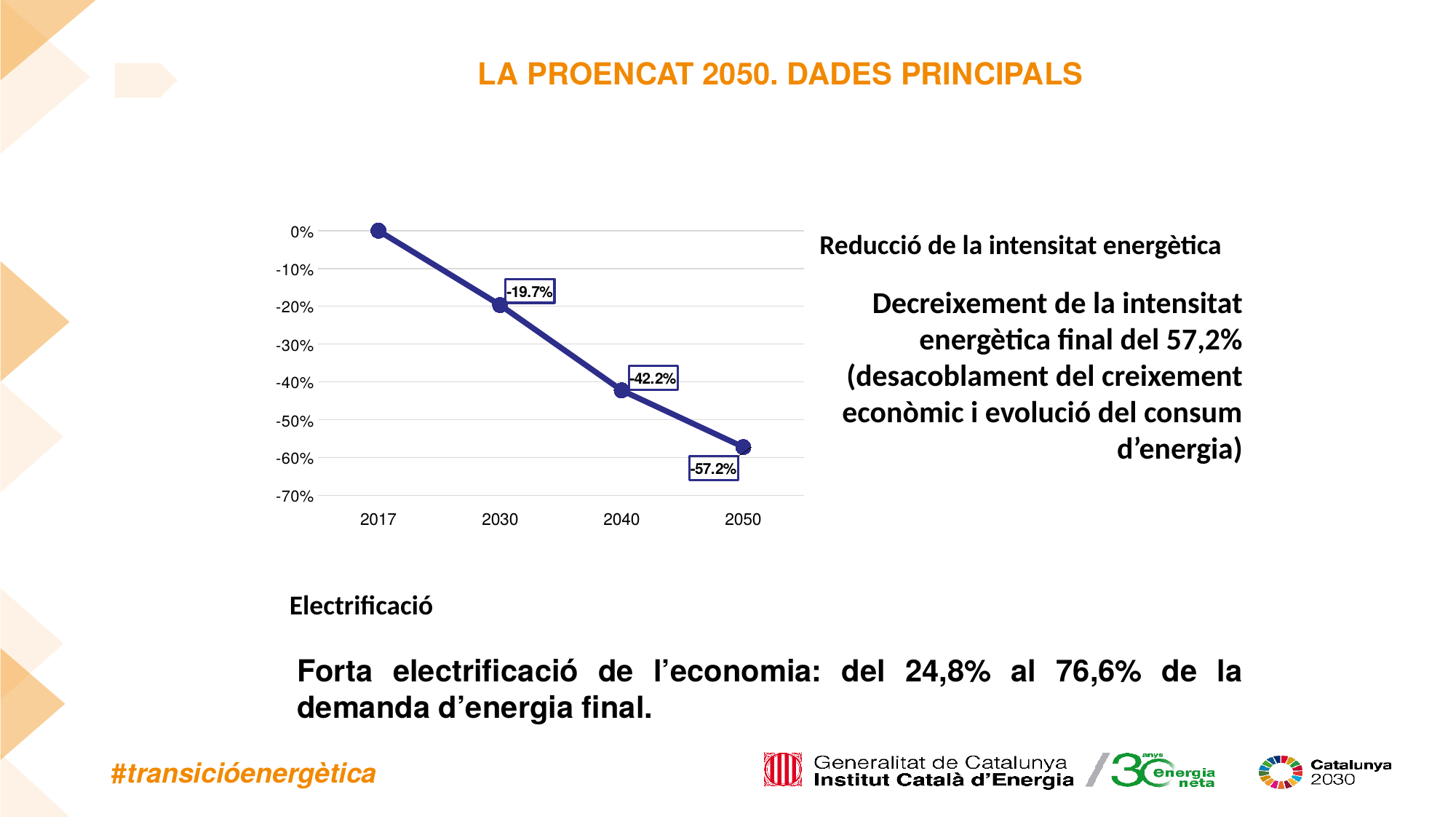

la proencat 2050. dades principals

### Chart

| Category |  |
|---|---|
| 2017 | 0.0 |
| 2030 | -0.19666467349480699 |
| 2040 | -0.4223770461746117 |
| 2050 | -0.572365190059384 |
Reducció de la intensitat energètica
Decreixement de la intensitat energètica final del 57,2% (desacoblament del creixement econòmic i evolució del consum d’energia)
Electrificació
Forta electrificació de l’economia: del 24,8% al 76,6% de la demanda d’energia final.